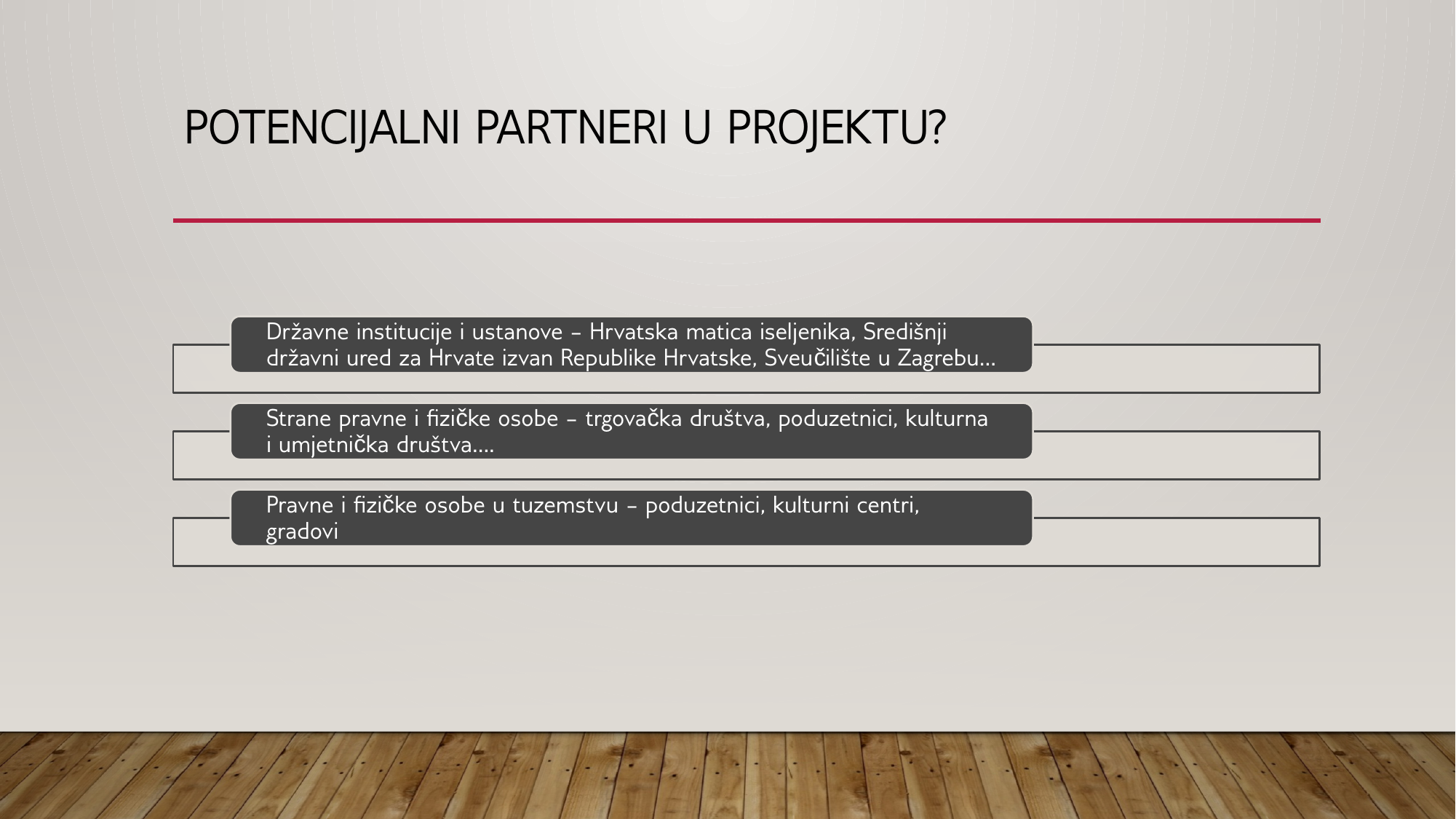

# Potencijalni partneri u projektu?
Državne institucije i ustanove – Hrvatska matica iseljenika, Središnji državni ured za Hrvate izvan Republike Hrvatske, Sveučilište u Zagrebu…
Strane pravne i fizičke osobe – trgovačka društva, poduzetnici, kulturna i umjetnička društva….
Pravne i fizičke osobe u tuzemstvu – poduzetnici, kulturni centri, gradovi